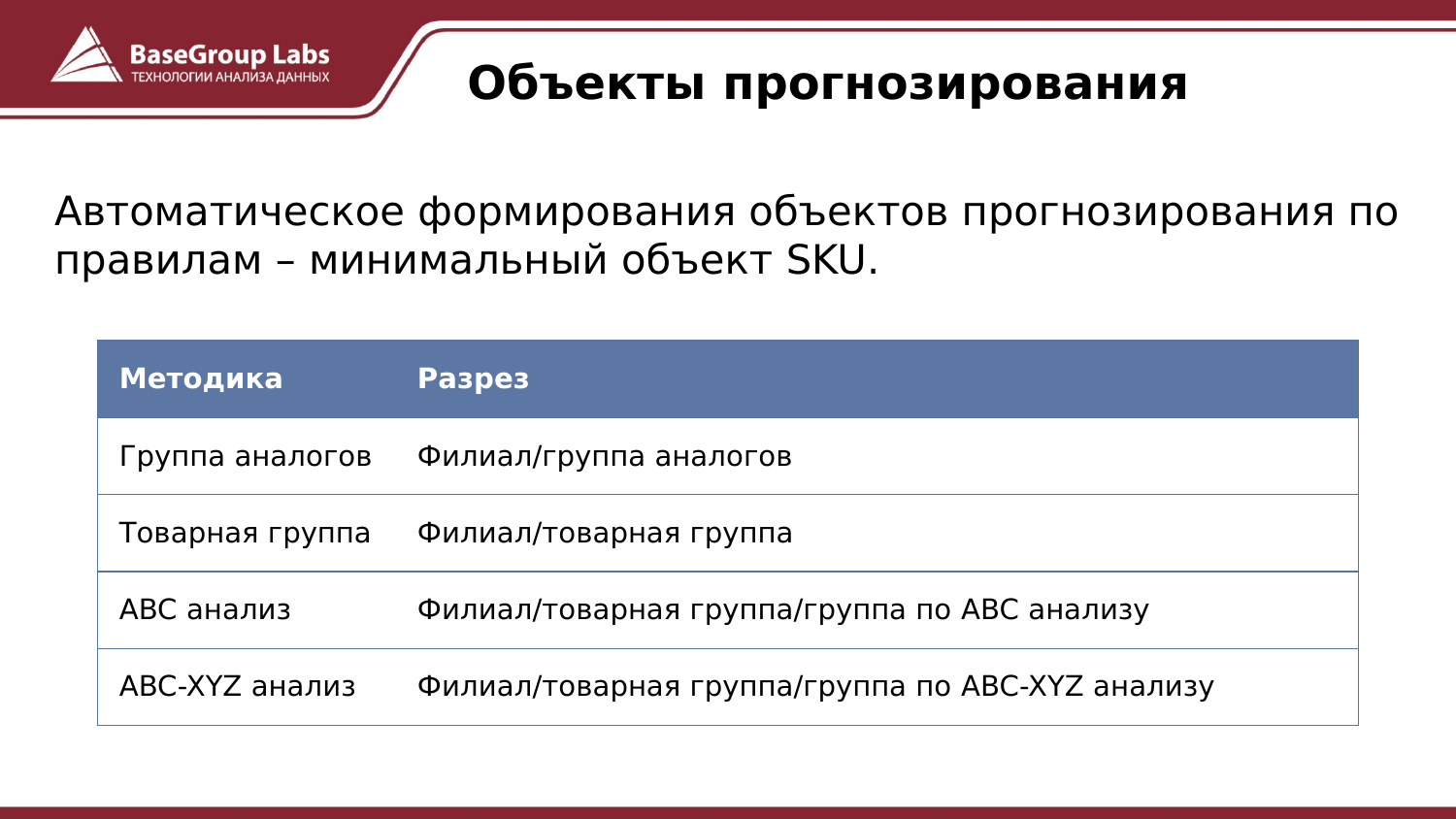

# Объекты прогнозирования
Автоматическое формирования объектов прогнозирования по правилам – минимальный объект SKU.
| Методика | Разрез |
| --- | --- |
| Группа аналогов | Филиал/группа аналогов |
| Товарная группа | Филиал/товарная группа |
| ABC анализ | Филиал/товарная группа/группа по ABC анализу |
| ABC-XYZ анализ | Филиал/товарная группа/группа по ABC-XYZ анализу |